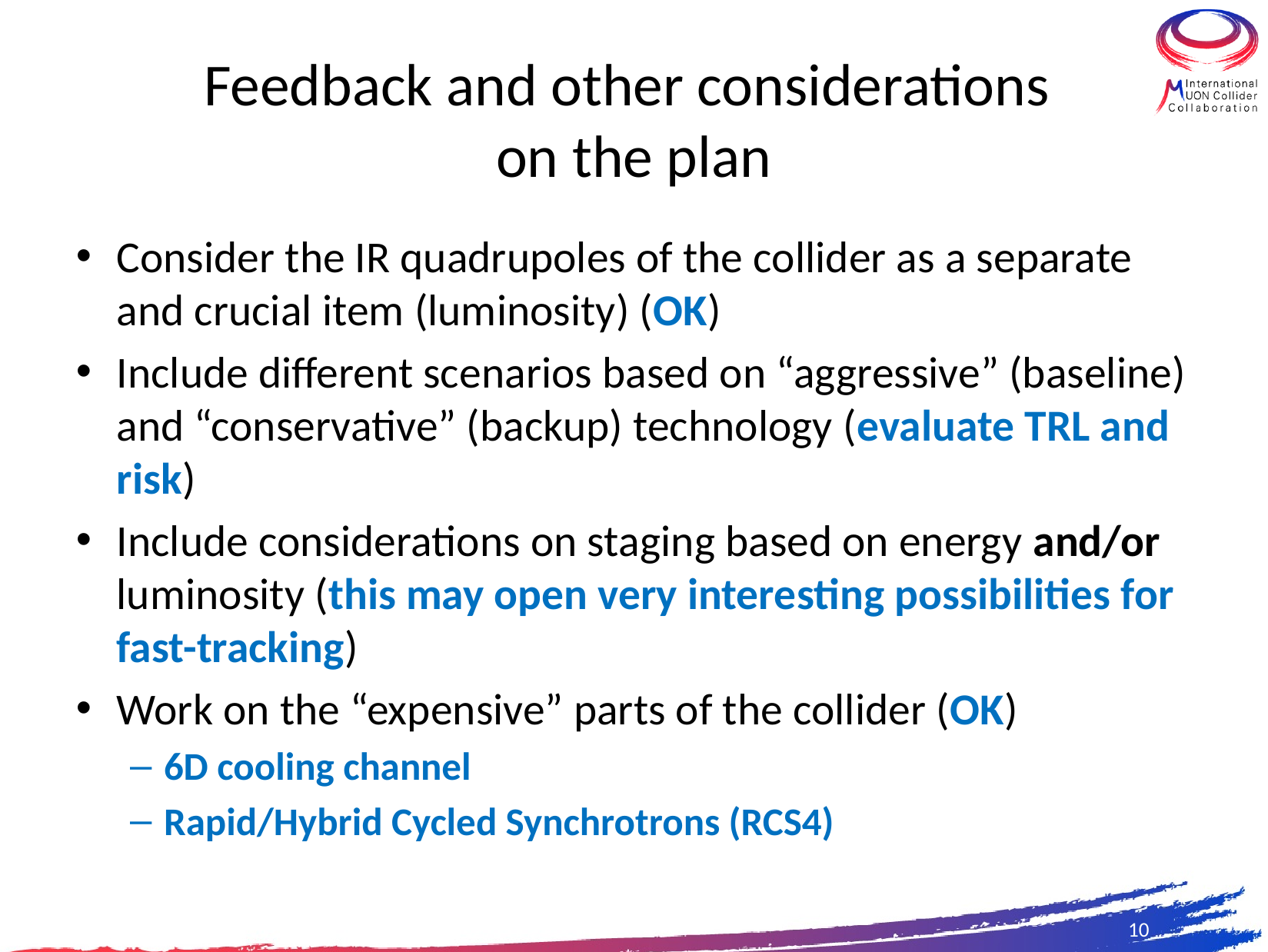

# Feedback and other considerations on the plan
Consider the IR quadrupoles of the collider as a separate and crucial item (luminosity) (OK)
Include different scenarios based on “aggressive” (baseline) and “conservative” (backup) technology (evaluate TRL and risk)
Include considerations on staging based on energy and/or luminosity (this may open very interesting possibilities for fast-tracking)
Work on the “expensive” parts of the collider (OK)
6D cooling channel
Rapid/Hybrid Cycled Synchrotrons (RCS4)
10